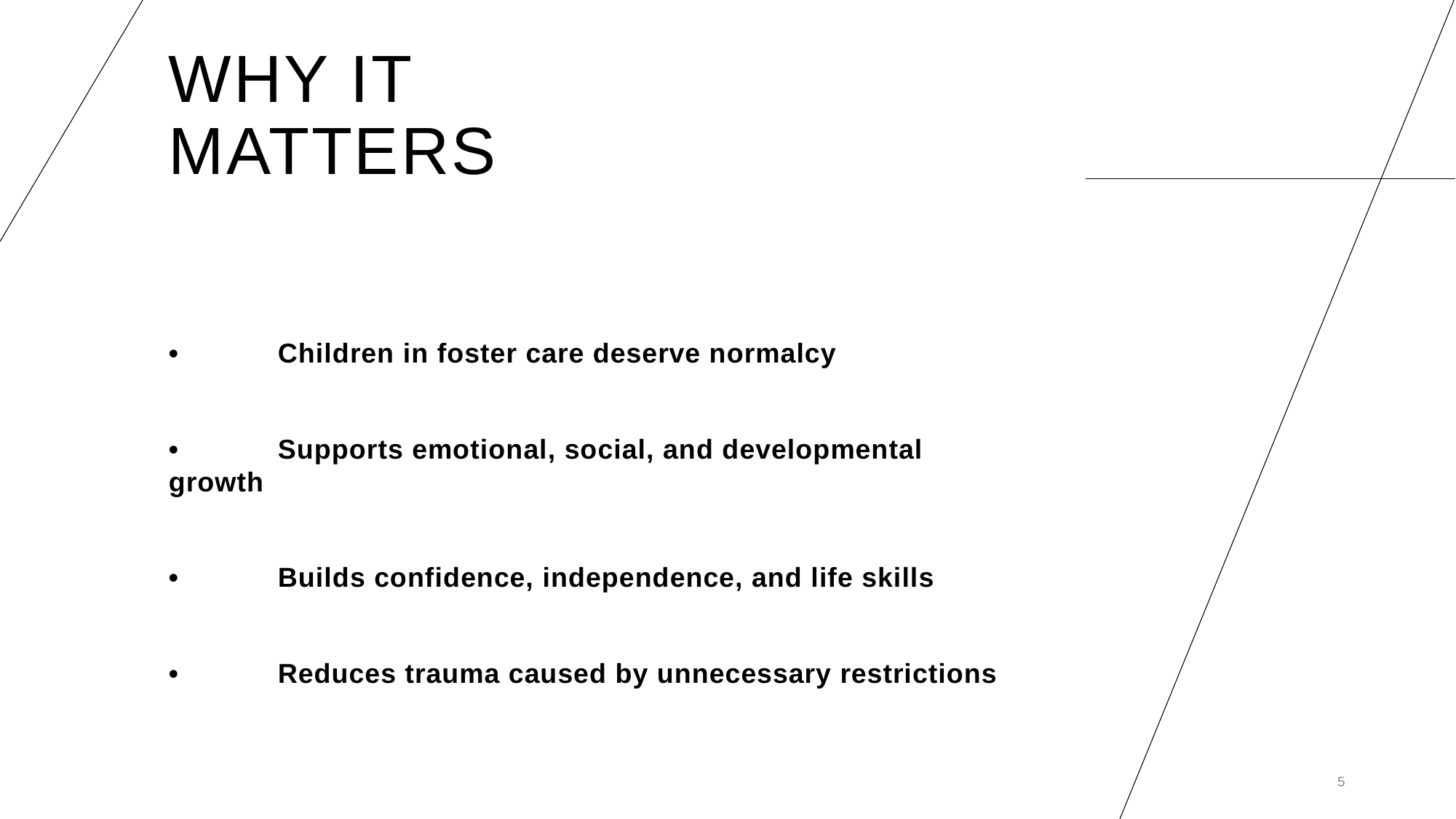

# Why it matters
•	Children in foster care deserve normalcy

•	Supports emotional, social, and developmental growth

•	Builds confidence, independence, and life skills

•	Reduces trauma caused by unnecessary restrictions

5